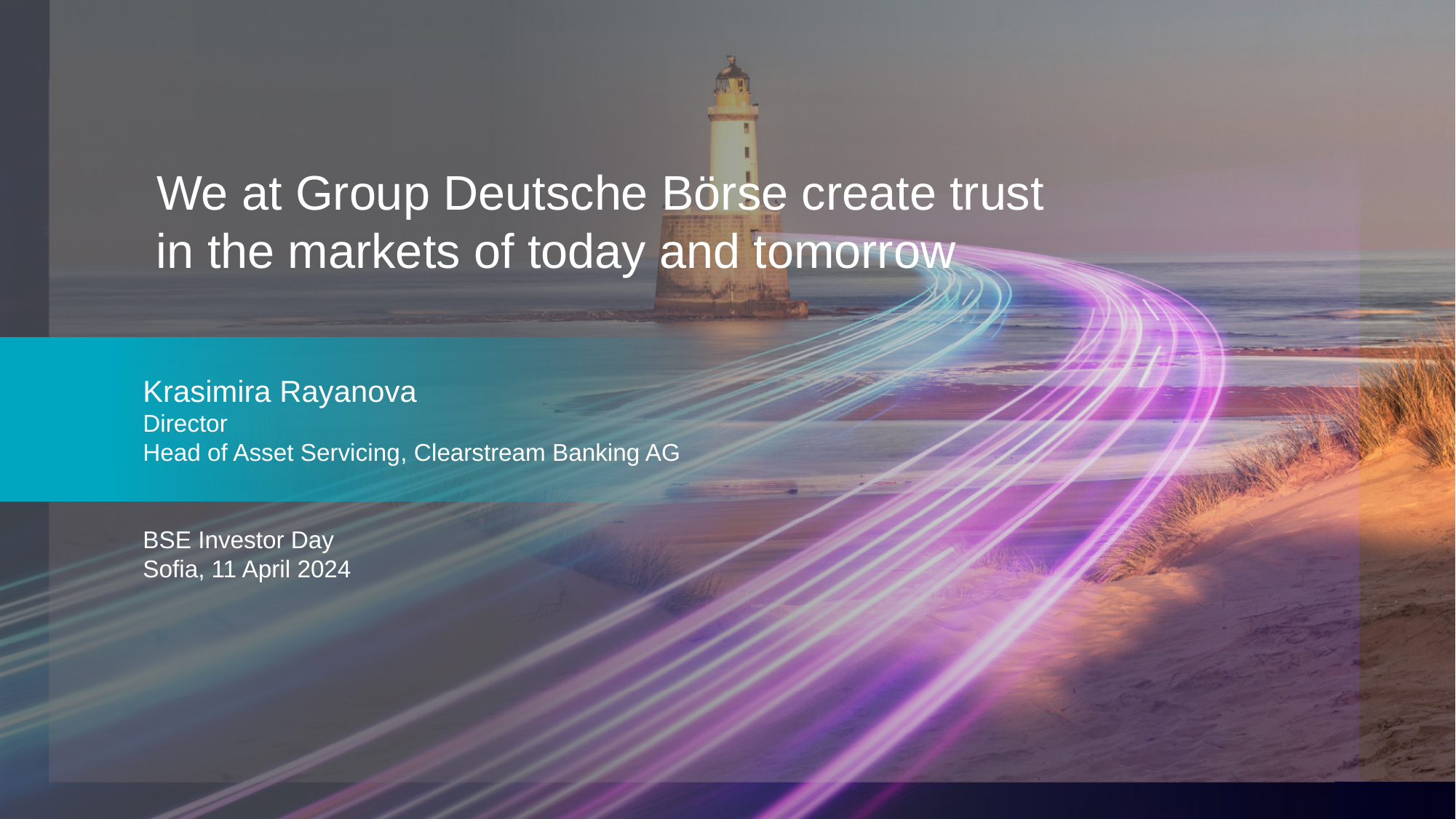

# We at Group Deutsche Börse create trust in the markets of today and tomorrow

Krasimira Rayanova
Director
Head of Asset Servicing,​ Clearstream Banking AG

BSE Investor Day
Sofia, 11 April 2024